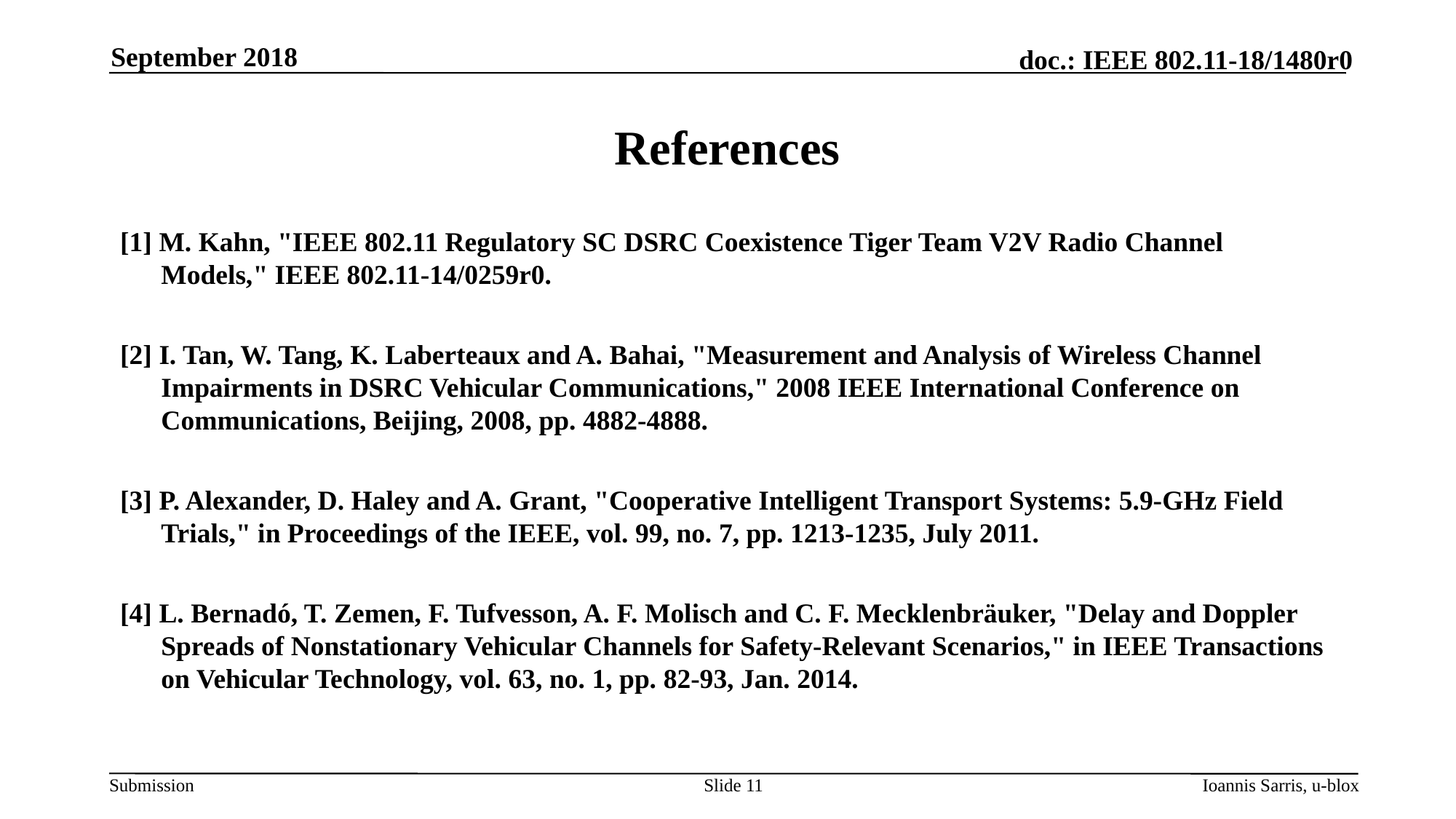

September 2018
# References
[1] M. Kahn, "IEEE 802.11 Regulatory SC DSRC Coexistence Tiger Team V2V Radio Channel Models," IEEE 802.11-14/0259r0.

[2] I. Tan, W. Tang, K. Laberteaux and A. Bahai, "Measurement and Analysis of Wireless Channel Impairments in DSRC Vehicular Communications," 2008 IEEE International Conference on Communications, Beijing, 2008, pp. 4882-4888.

[3] P. Alexander, D. Haley and A. Grant, "Cooperative Intelligent Transport Systems: 5.9-GHz Field Trials," in Proceedings of the IEEE, vol. 99, no. 7, pp. 1213-1235, July 2011.

[4] L. Bernadó, T. Zemen, F. Tufvesson, A. F. Molisch and C. F. Mecklenbräuker, "Delay and Doppler Spreads of Nonstationary Vehicular Channels for Safety-Relevant Scenarios," in IEEE Transactions on Vehicular Technology, vol. 63, no. 1, pp. 82-93, Jan. 2014.
Slide 11
Ioannis Sarris, u-blox